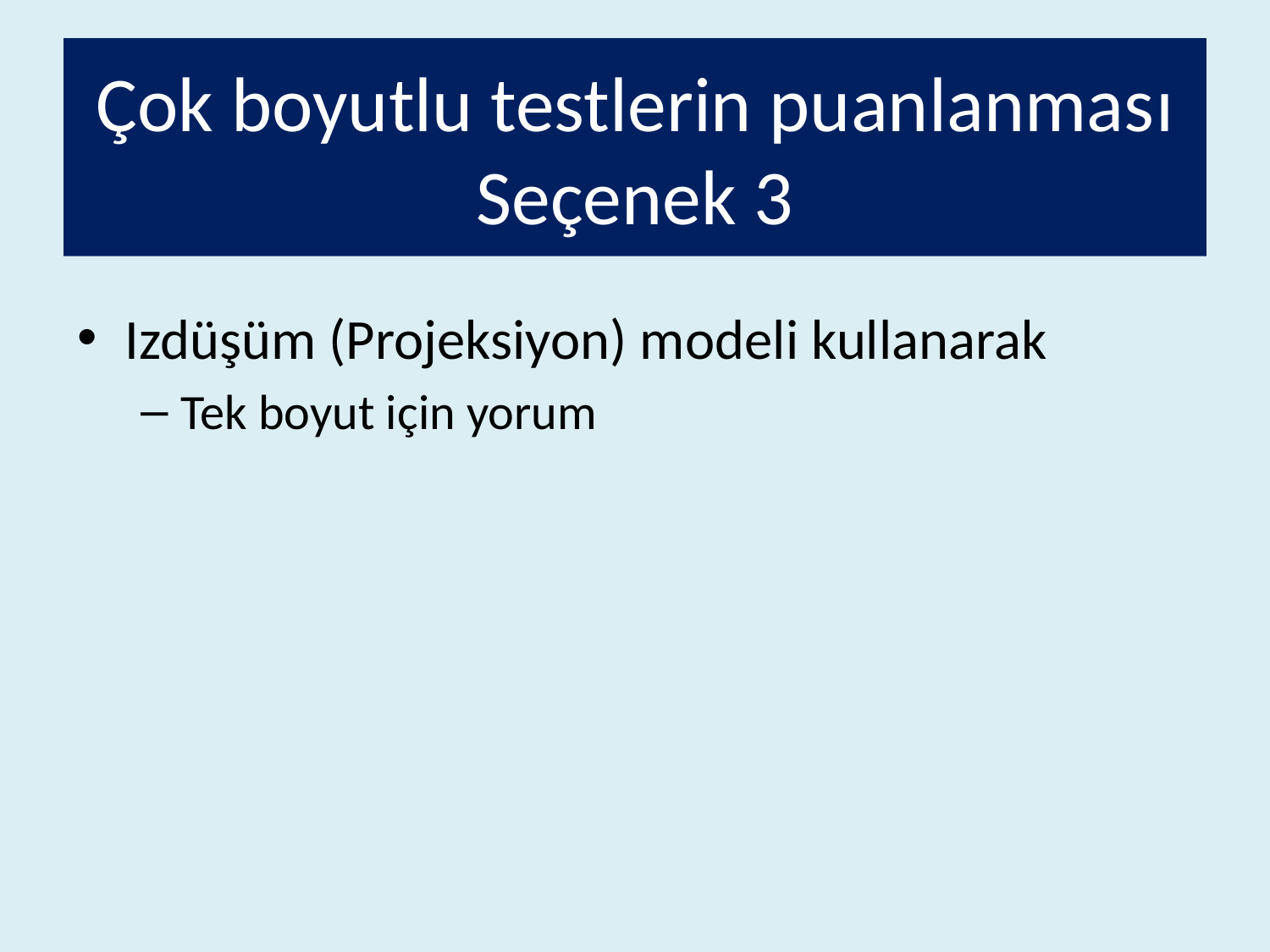

# Çok boyutlu testlerin puanlanması Seçenek 3
Izdüşüm (Projeksiyon) modeli kullanarak
Tek boyut için yorum